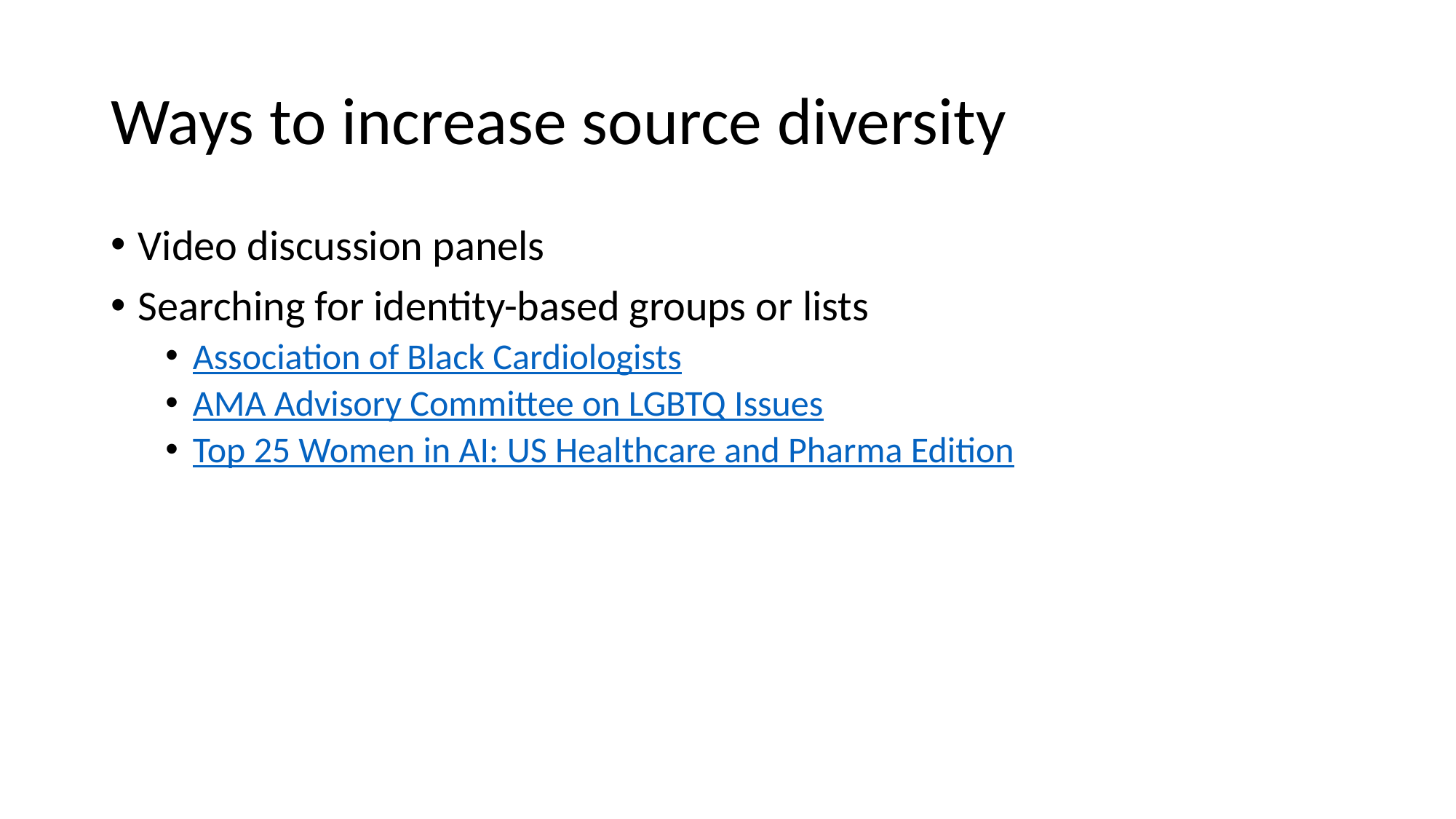

# Ways to increase source diversity
Video discussion panels
Searching for identity-based groups or lists
Association of Black Cardiologists
AMA Advisory Committee on LGBTQ Issues
Top 25 Women in AI: US Healthcare and Pharma Edition